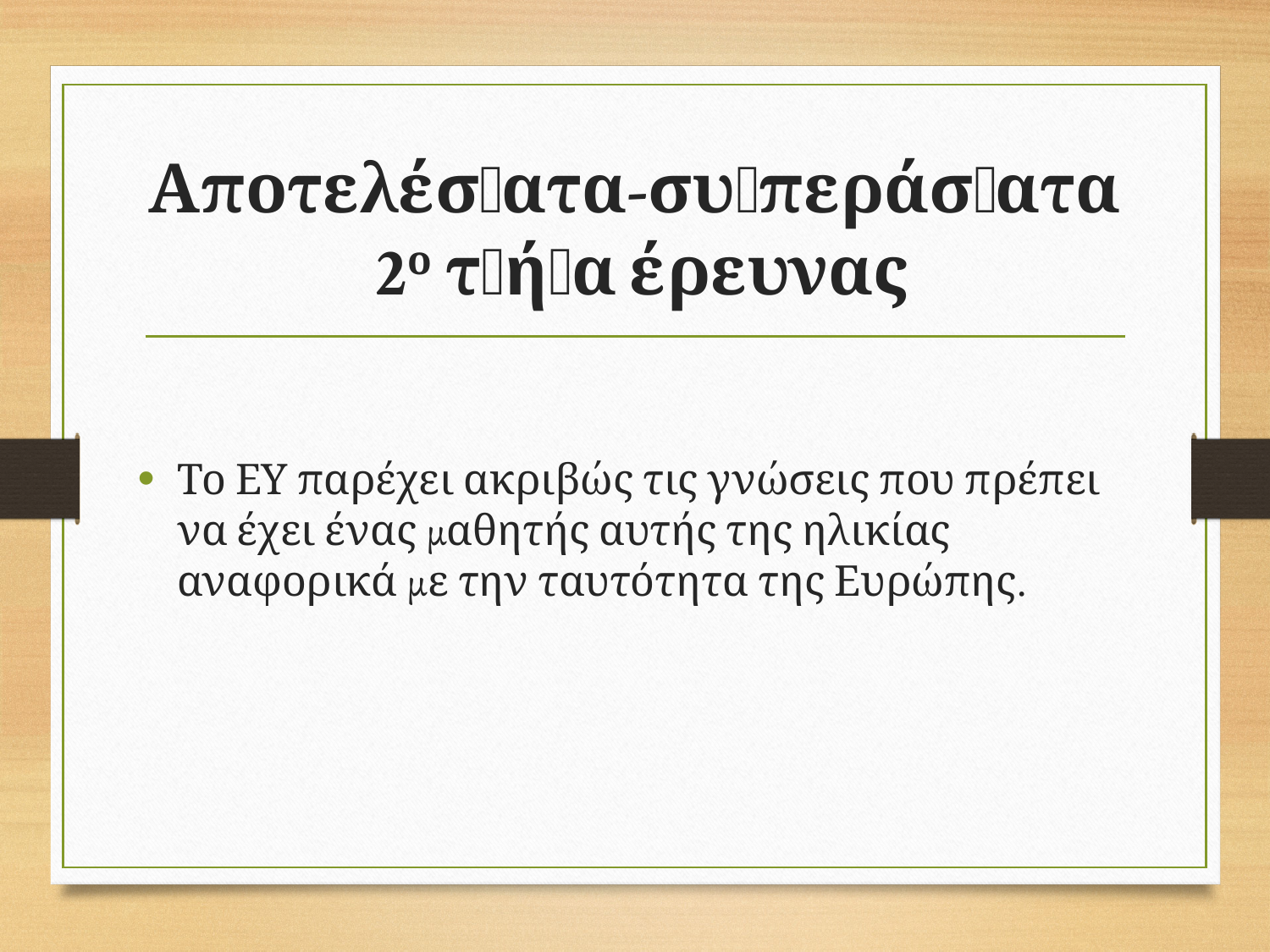

# Αποτελέσματα-συμπεράσματα 2ο τμήμα έρευνας
Το ΕΥ παρέχει ακριβώς τις γνώσεις που πρέπει να έχει ένας μαθητής αυτής της ηλικίας αναφορικά με την ταυτότητα της Ευρώπης.